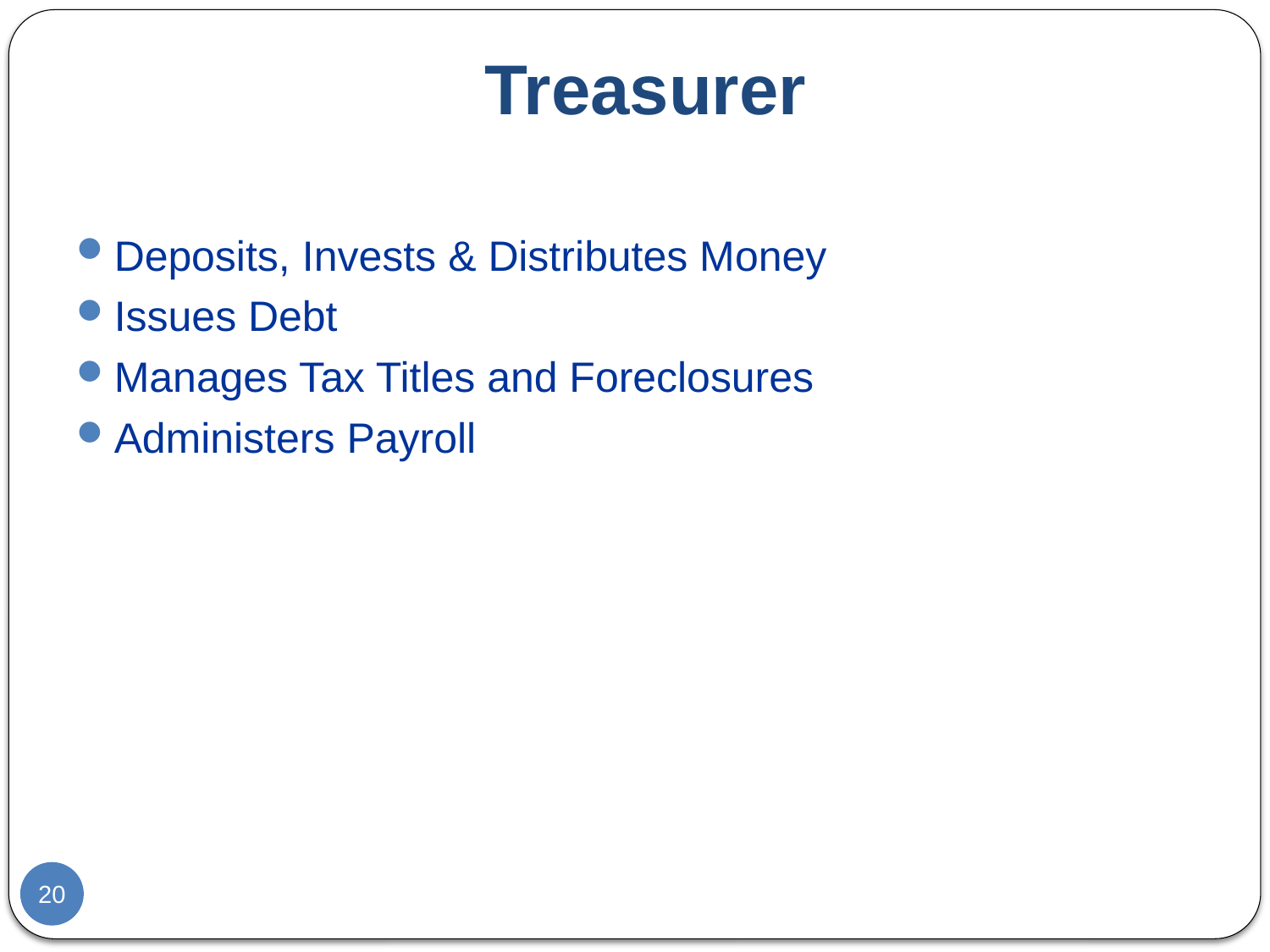

# Treasurer

Deposits, Invests & Distributes Money
Issues Debt
Manages Tax Titles and Foreclosures
Administers Payroll
20